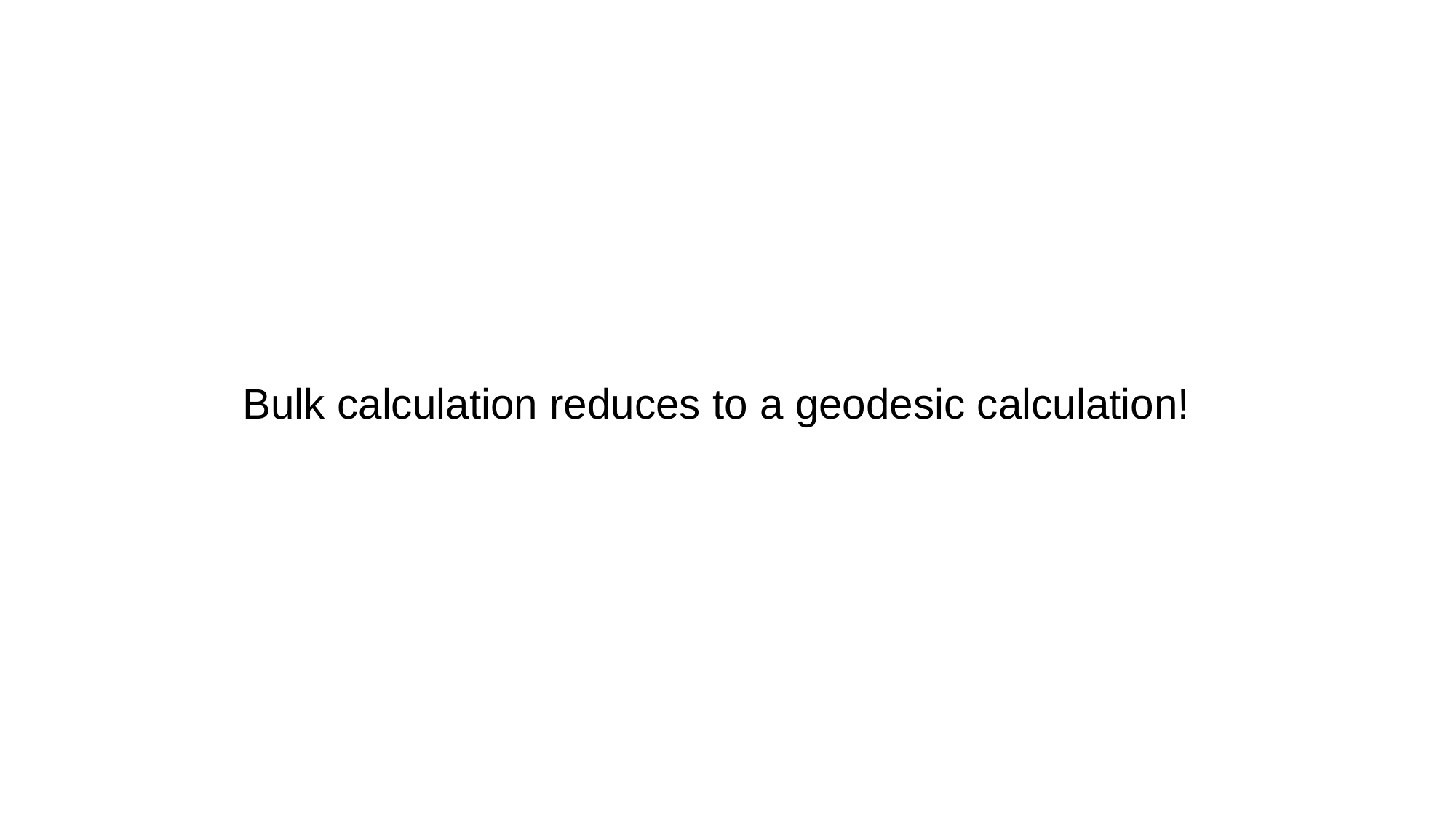

Bulk calculation reduces to a geodesic calculation!